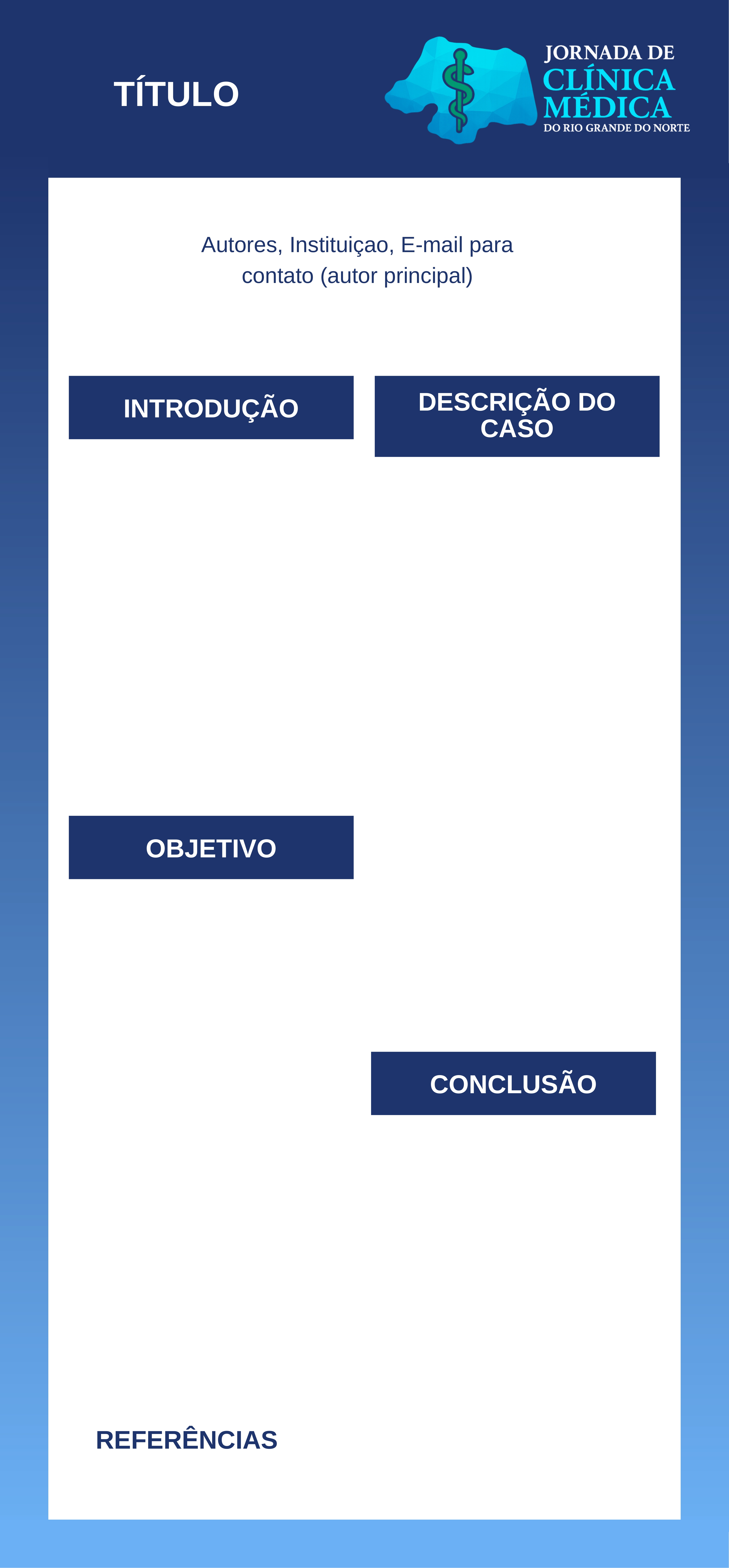

TÍTULO
Autores, Instituiçao, E-mail para contato (autor principal)

INTRODUÇÃO
DESCRIÇÃO DO CASO

OBJETIVO

CONCLUSÃO
REFERÊNCIAS